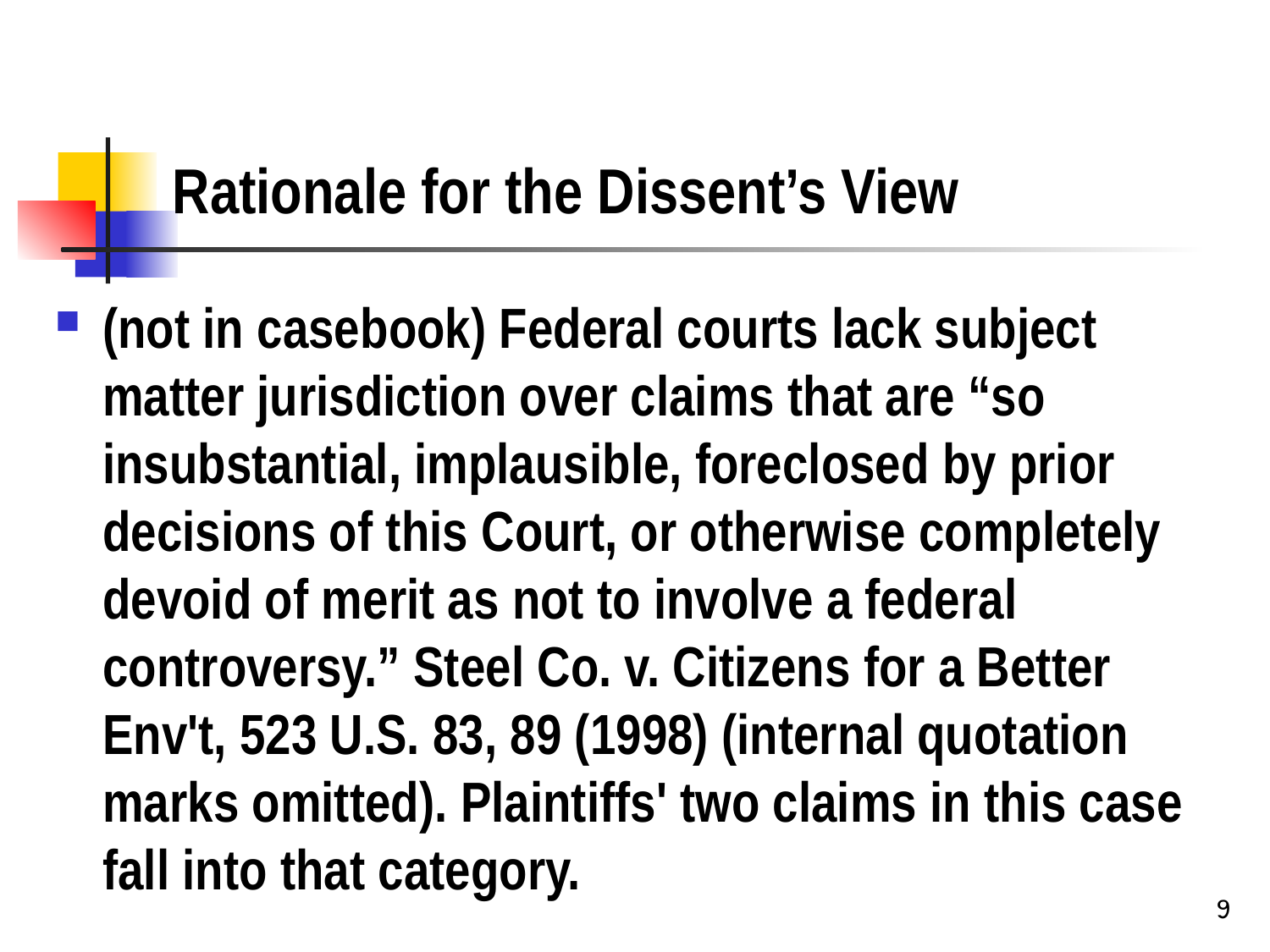

# Rationale for the Dissent’s View
(not in casebook) Federal courts lack subject matter jurisdiction over claims that are “so insubstantial, implausible, foreclosed by prior decisions of this Court, or otherwise completely devoid of merit as not to involve a federal controversy.” Steel Co. v. Citizens for a Better Env't, 523 U.S. 83, 89 (1998) (internal quotation marks omitted). Plaintiffs' two claims in this case fall into that category.
9